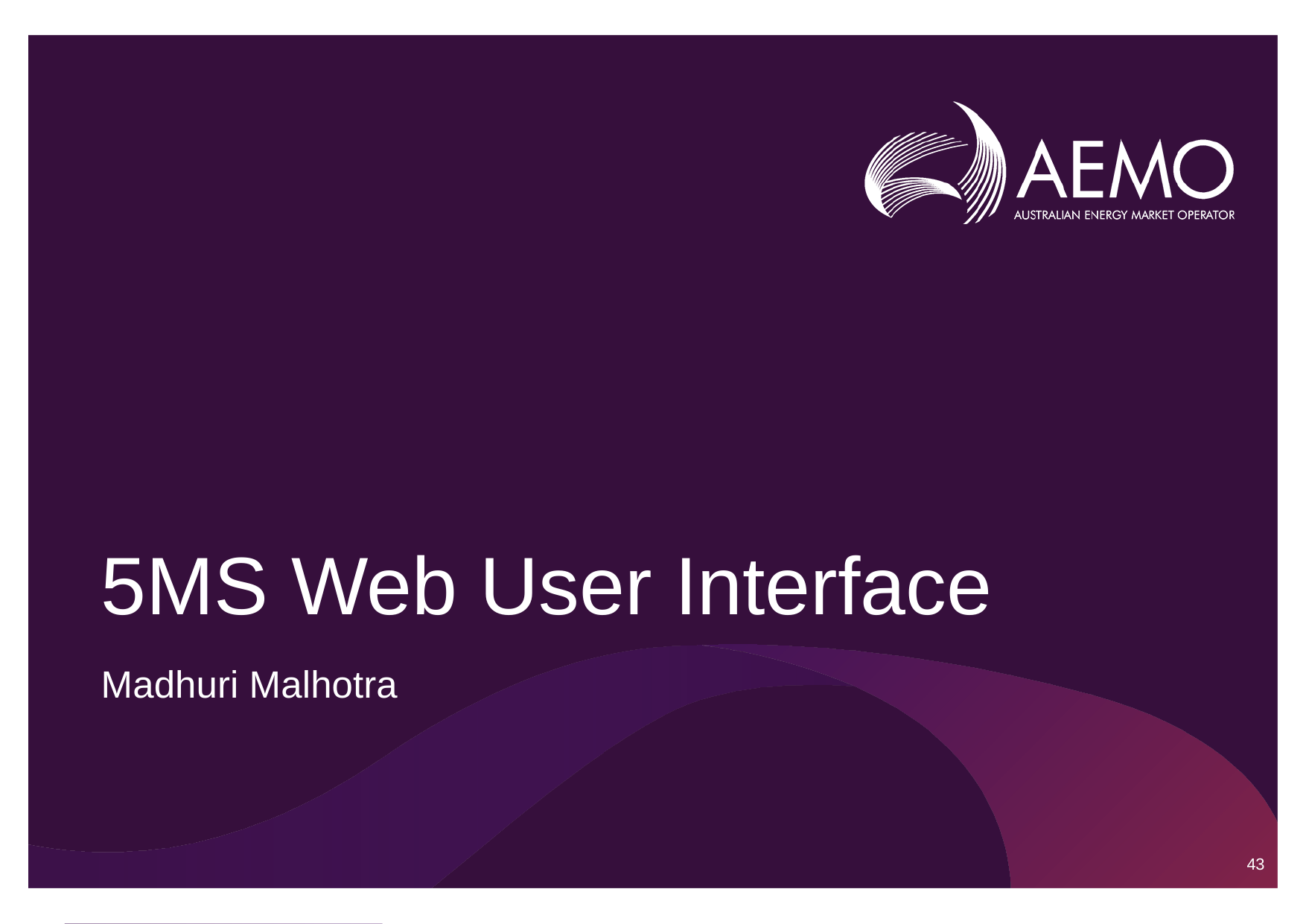

# 5MS Web User Interface
Madhuri Malhotra
43